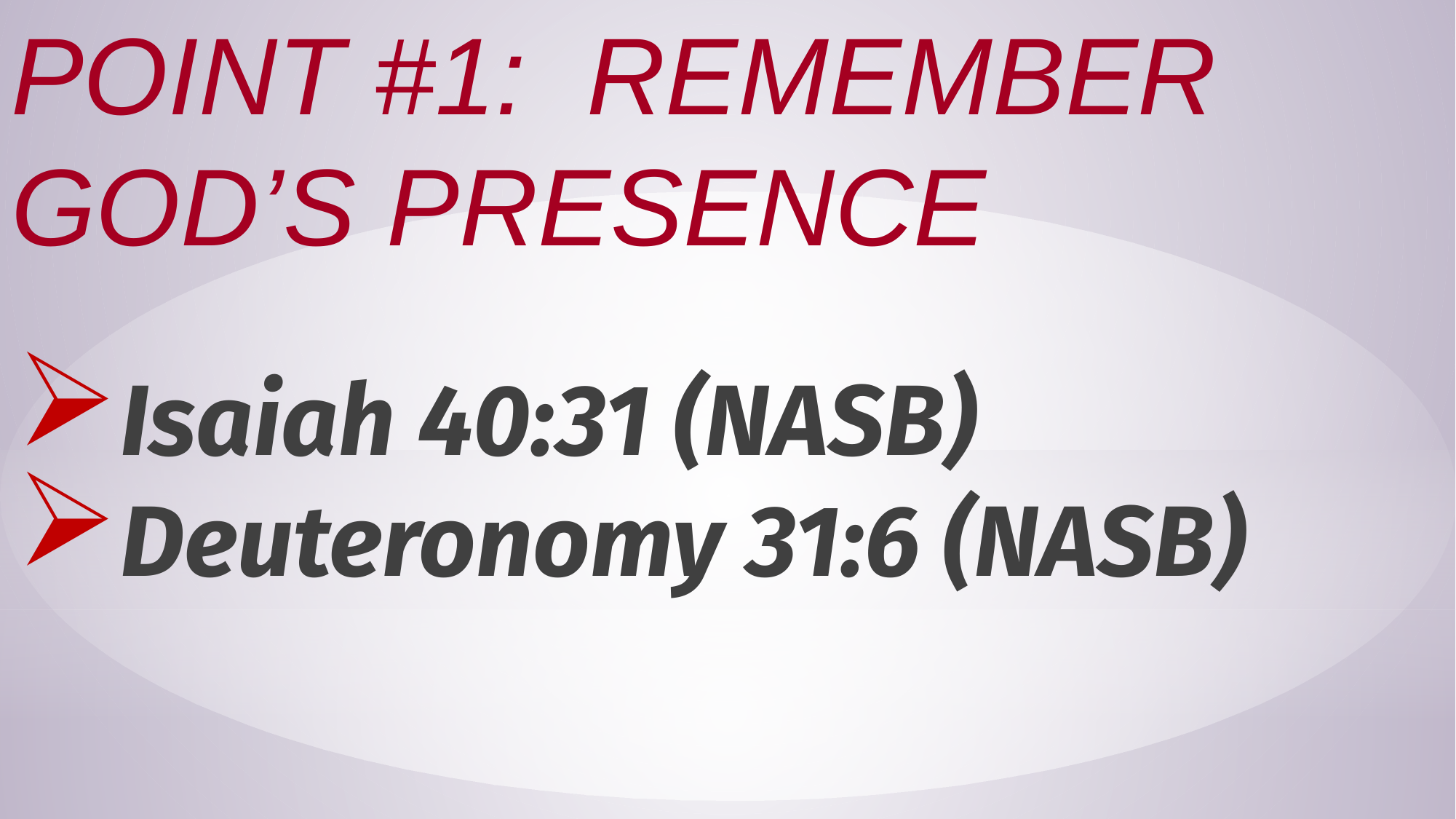

# Point #1:  Remember God’s Presence
Isaiah 40:31 (NASB)
Deuteronomy 31:6 (NASB)